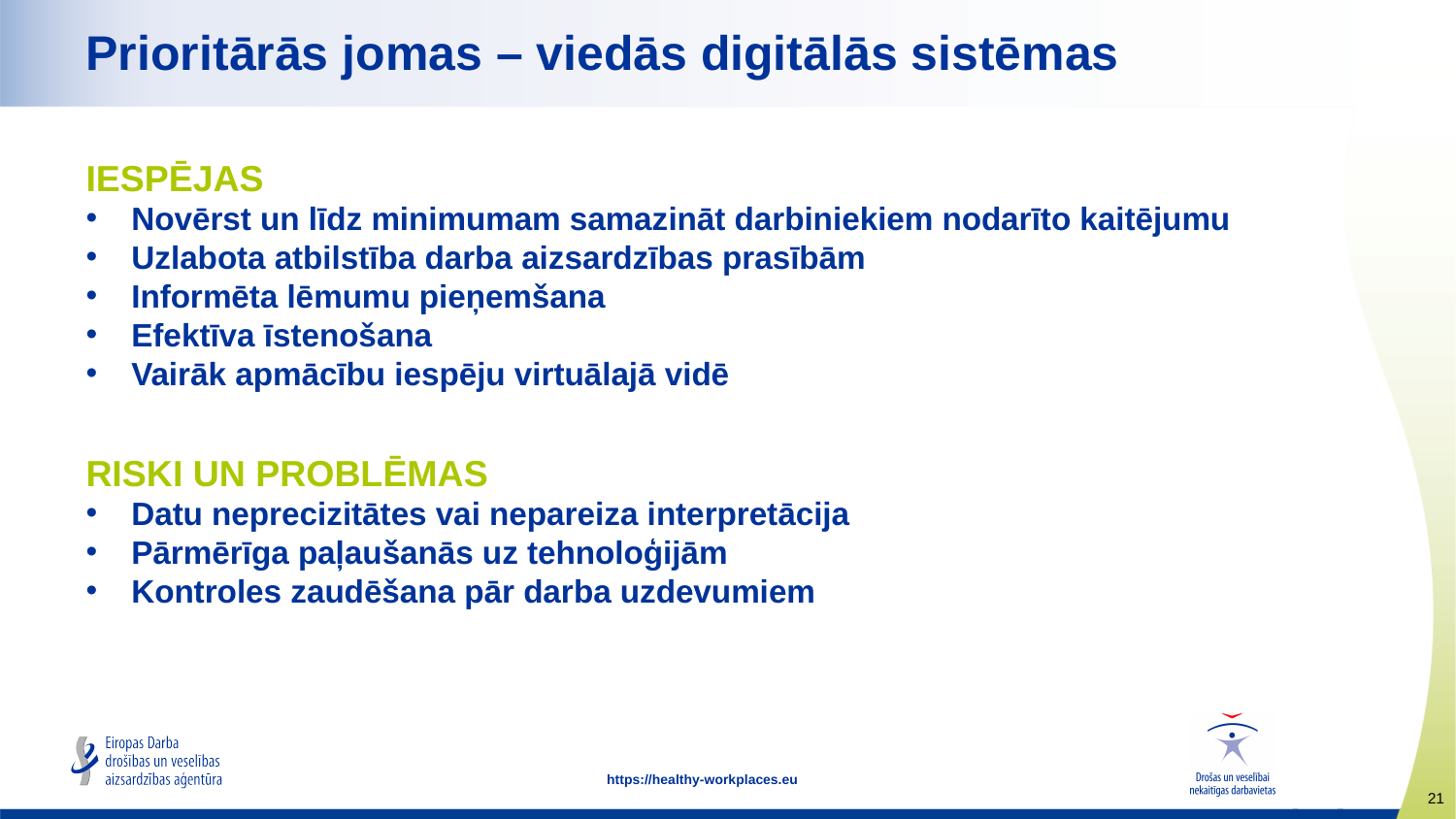

# Prioritārās jomas – viedās digitālās sistēmas
IESPĒJAS
Novērst un līdz minimumam samazināt darbiniekiem nodarīto kaitējumu
Uzlabota atbilstība darba aizsardzības prasībām
Informēta lēmumu pieņemšana
Efektīva īstenošana
Vairāk apmācību iespēju virtuālajā vidē

RISKI UN PROBLĒMAS
Datu neprecizitātes vai nepareiza interpretācija
Pārmērīga paļaušanās uz tehnoloģijām
Kontroles zaudēšana pār darba uzdevumiem